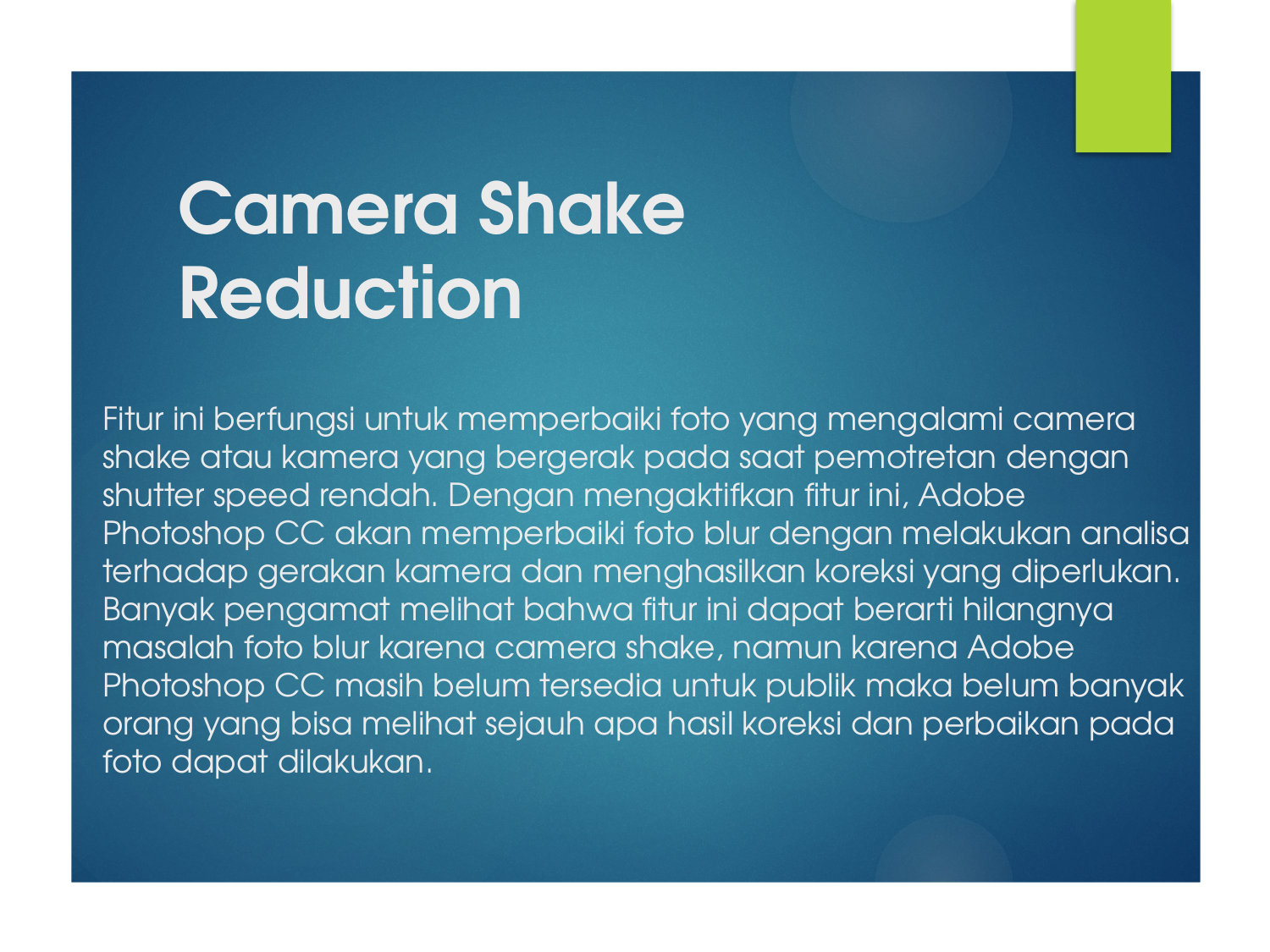

# Camera Shake Reduction
Fitur ini berfungsi untuk memperbaiki foto yang mengalami camera shake atau kamera yang bergerak pada saat pemotretan dengan shutter speed rendah. Dengan mengaktifkan fitur ini, Adobe Photoshop CC akan memperbaiki foto blur dengan melakukan analisa terhadap gerakan kamera dan menghasilkan koreksi yang diperlukan. Banyak pengamat melihat bahwa fitur ini dapat berarti hilangnya masalah foto blur karena camera shake, namun karena Adobe Photoshop CC masih belum tersedia untuk publik maka belum banyak orang yang bisa melihat sejauh apa hasil koreksi dan perbaikan pada foto dapat dilakukan.
Creative Cloud